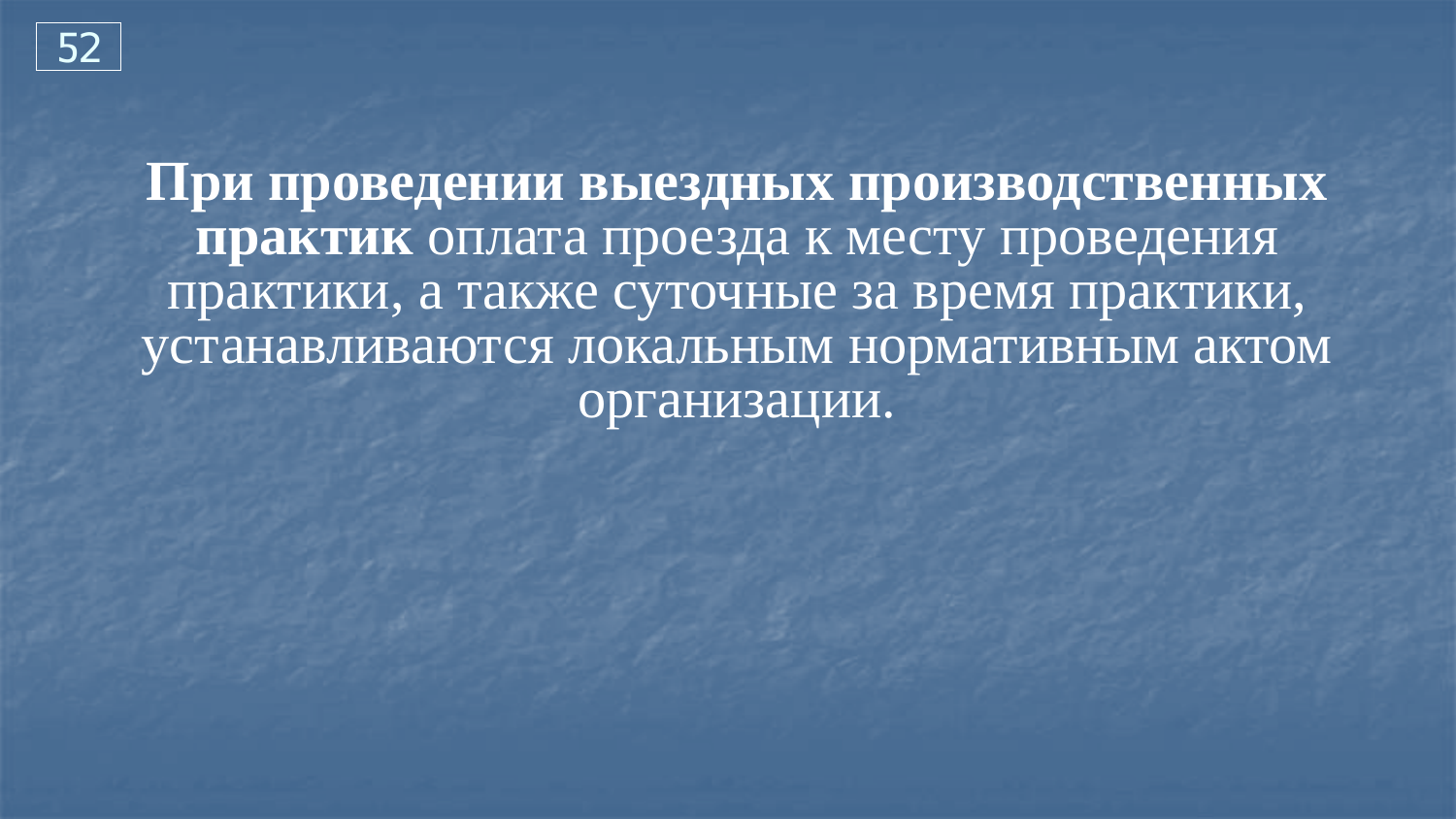

52

При проведении выездных производственных практик оплата проезда к месту проведения практики, а также суточные за время практики, устанавливаются локальным нормативным актом организации.